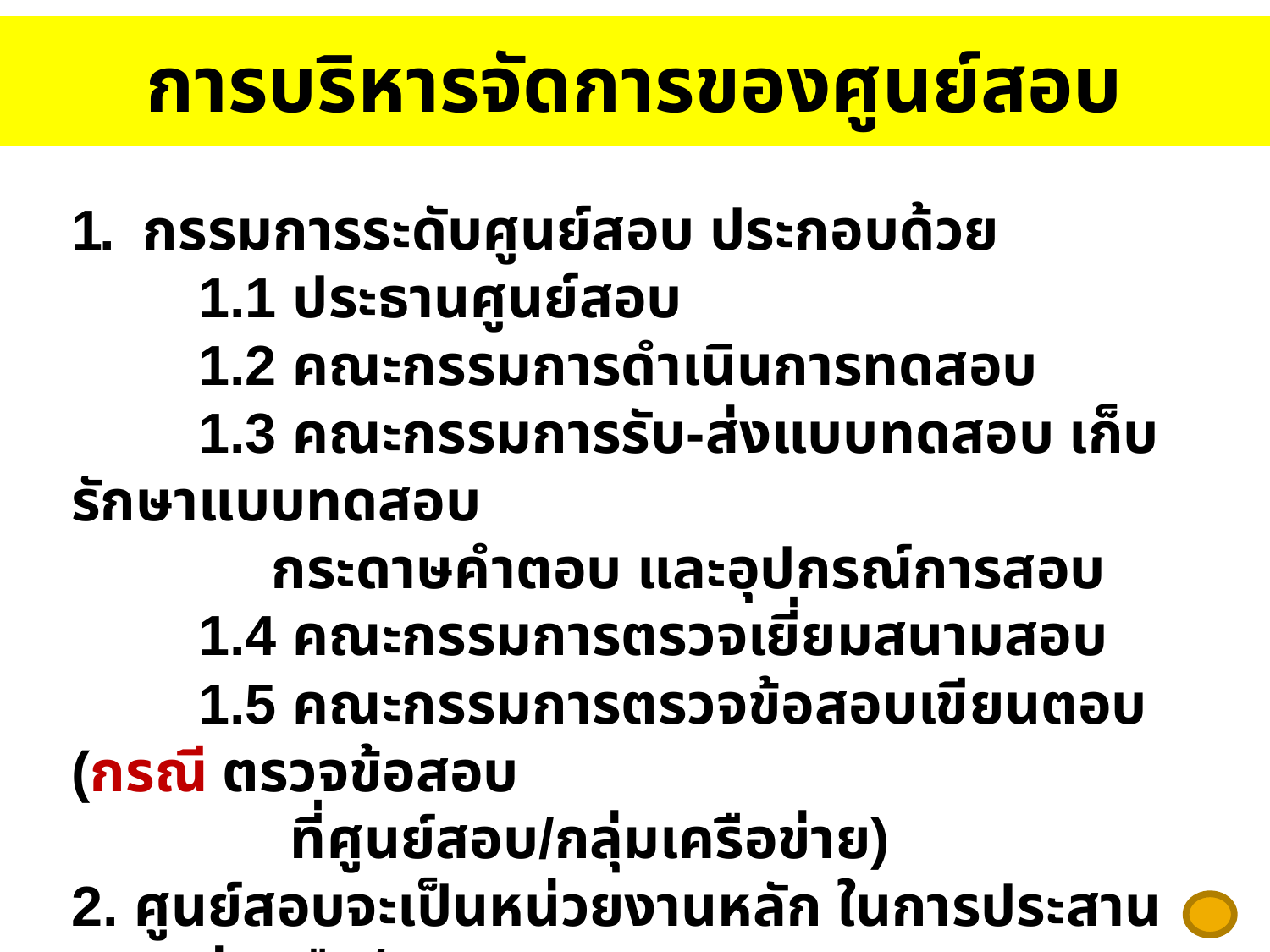

การบริหารจัดการของศูนย์สอบ
กรรมการระดับศูนย์สอบ ประกอบด้วย
	1.1 ประธานศูนย์สอบ
	1.2 คณะกรรมการดำเนินการทดสอบ
	1.3 คณะกรรมการรับ-ส่งแบบทดสอบ เก็บรักษาแบบทดสอบ
	     กระดาษคำตอบ และอุปกรณ์การสอบ
	1.4 คณะกรรมการตรวจเยี่ยมสนามสอบ
	1.5 คณะกรรมการตรวจข้อสอบเขียนตอบ (กรณี ตรวจข้อสอบ
               ที่ศูนย์สอบ/กลุ่มเครือข่าย)
2. ศูนย์สอบจะเป็นหน่วยงานหลัก ในการประสานความร่วมมือกับ สพฐ.
    และหน่วยงานภายในสังกัดในพื้นที่จังหวัดของตนเอง